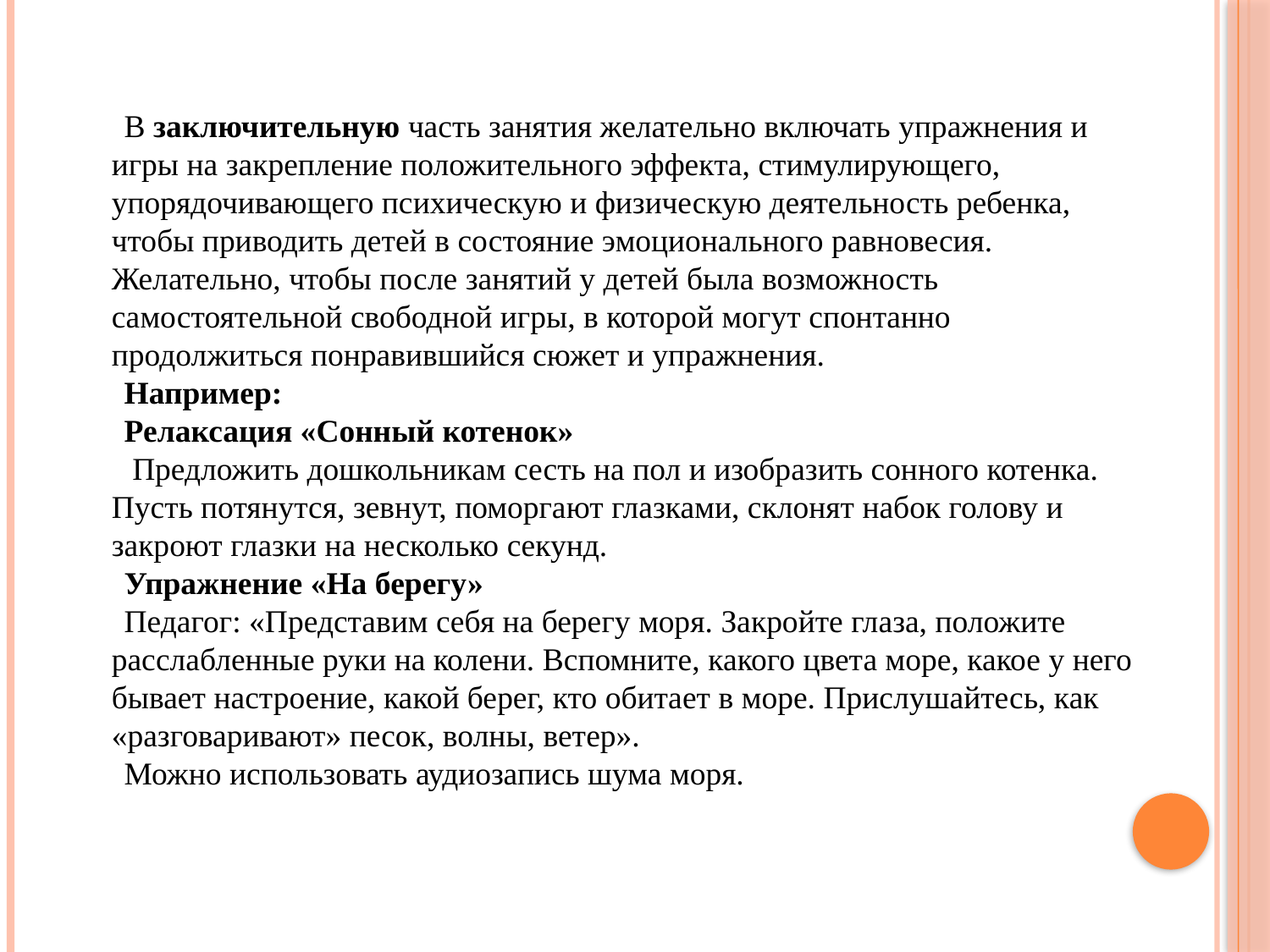

В заключительную часть занятия желательно включать упражнения и игры на закрепление положительного эффекта, стимулирующего, упорядочивающего психическую и физическую деятельность ребенка, чтобы приводить детей в состояние эмоционального равновесия. Желательно, чтобы после занятий у детей была возможность самостоятельной свободной игры, в которой могут спонтанно продолжиться понравившийся сюжет и упражнения.
Например:
Релаксация «Сонный котенок»
 Предложить дошкольникам сесть на пол и изобразить сонного котенка. Пусть потянутся, зевнут, поморгают глазками, склонят набок голову и закроют глазки на несколько секунд.
Упражнение «На берегу»
Педагог: «Представим себя на берегу моря. Закройте глаза, положите расслабленные руки на колени. Вспомните, какого цвета море, какое у него бывает настроение, какой берег, кто обитает в море. Прислушайтесь, как «разговаривают» песок, волны, ветер».
Можно использовать аудиозапись шума моря.